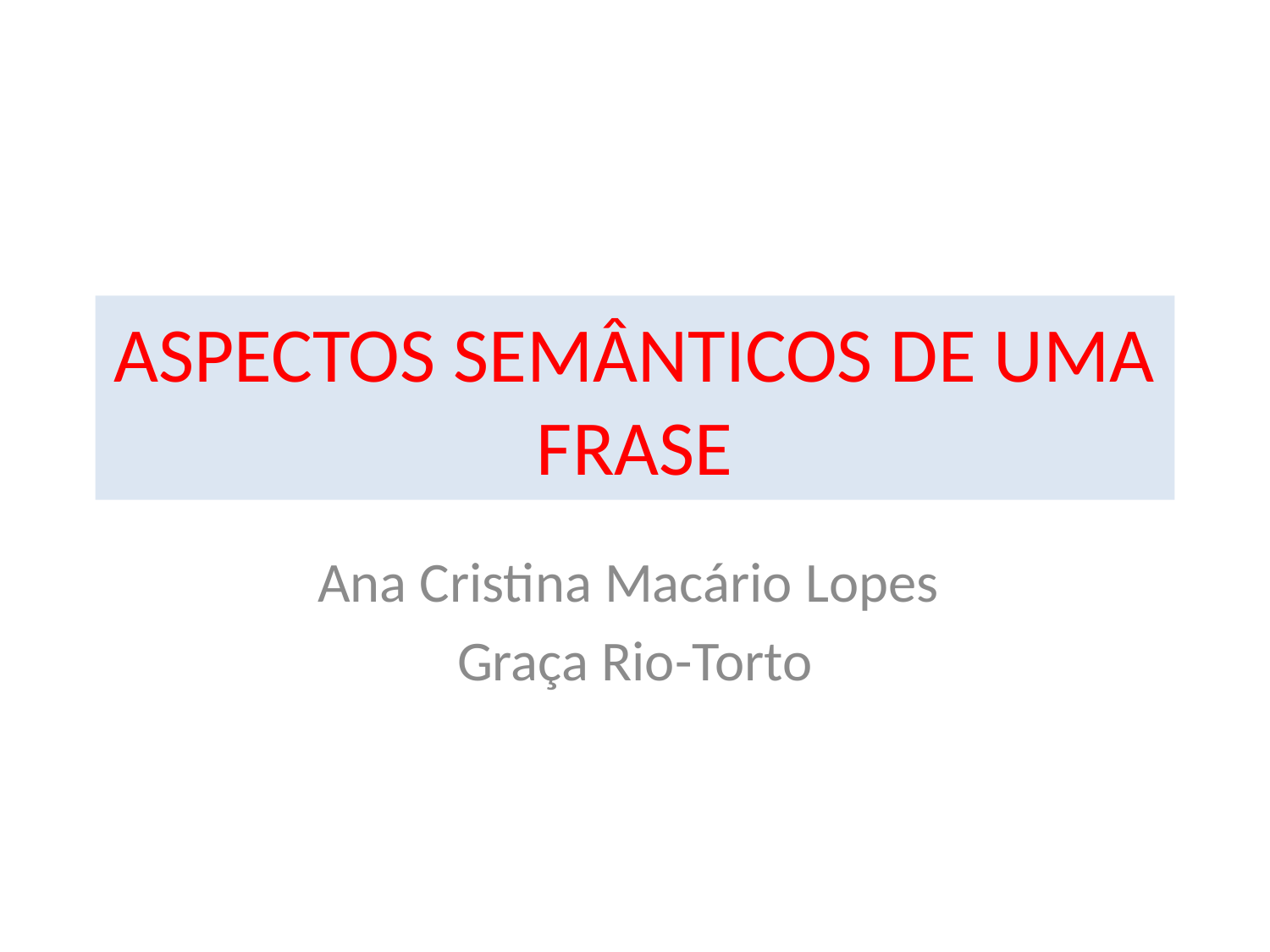

# ASPECTOS SEMÂNTICOS DE UMA FRASE
Ana Cristina Macário Lopes
Graça Rio-Torto